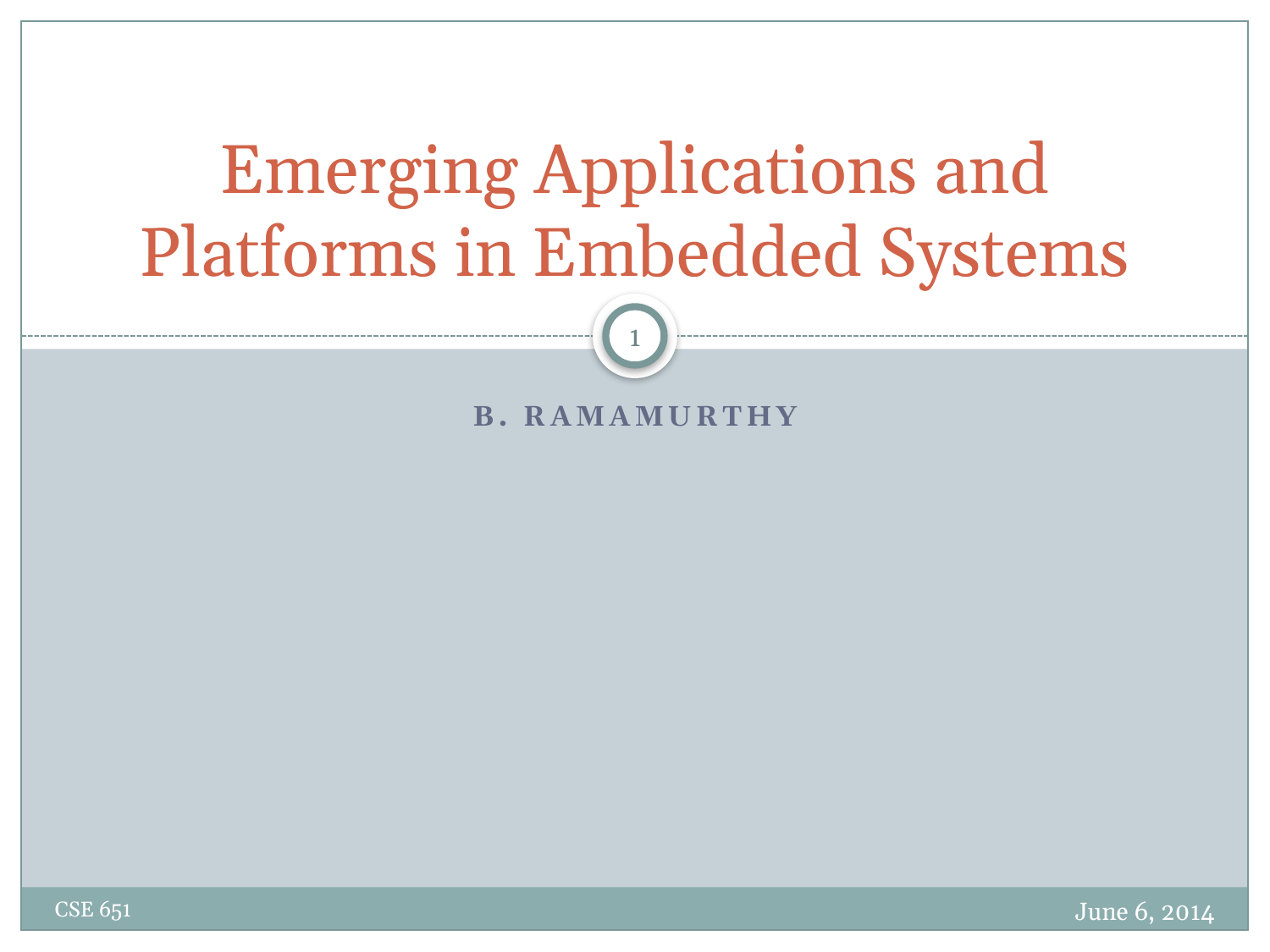

# Emerging Applications and Platforms in Embedded Systems
1
B. Ramamurthy
June 6, 2014
CSE 651